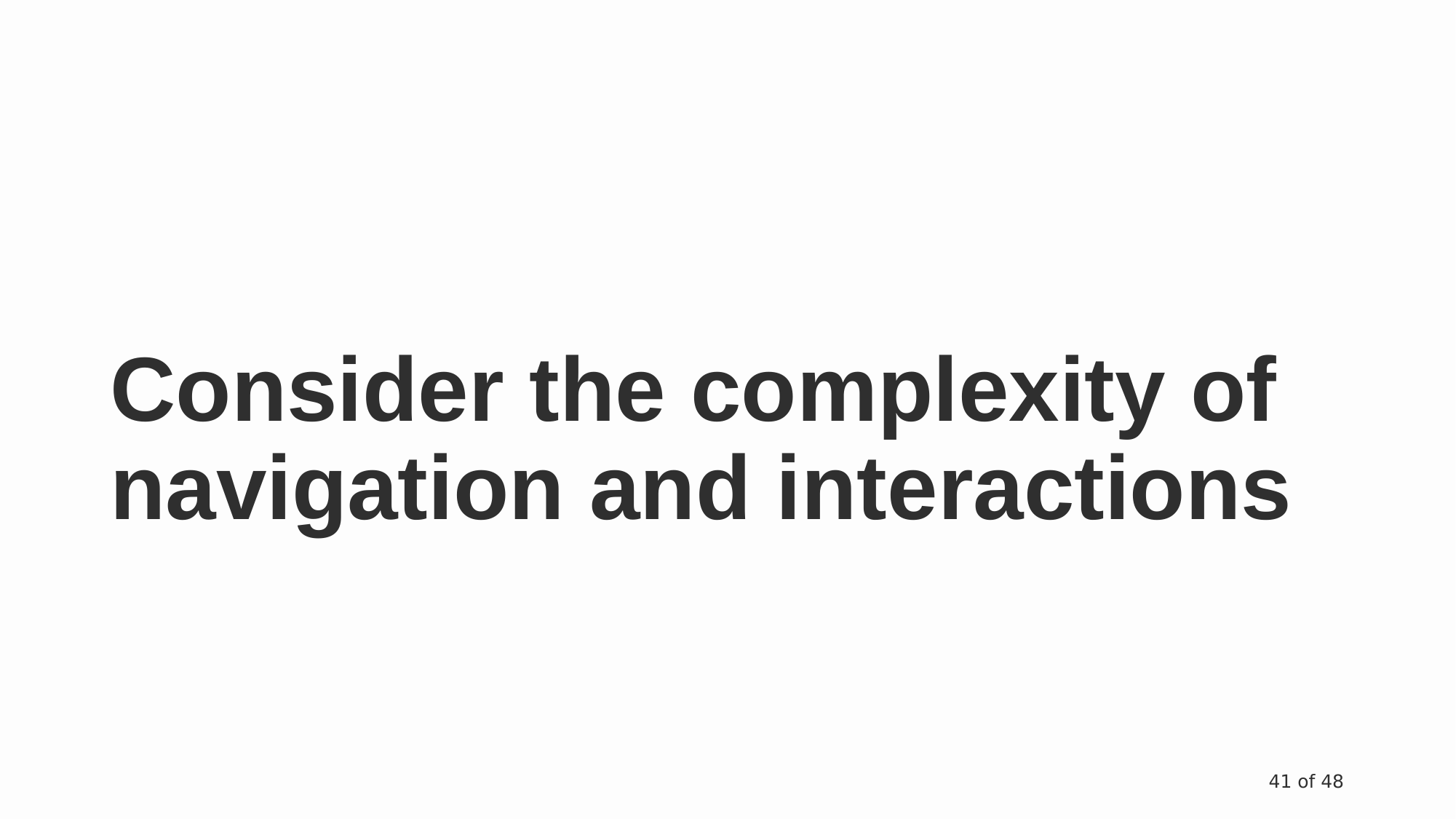

# Consider the complexity of navigation and interactions

41 of 48